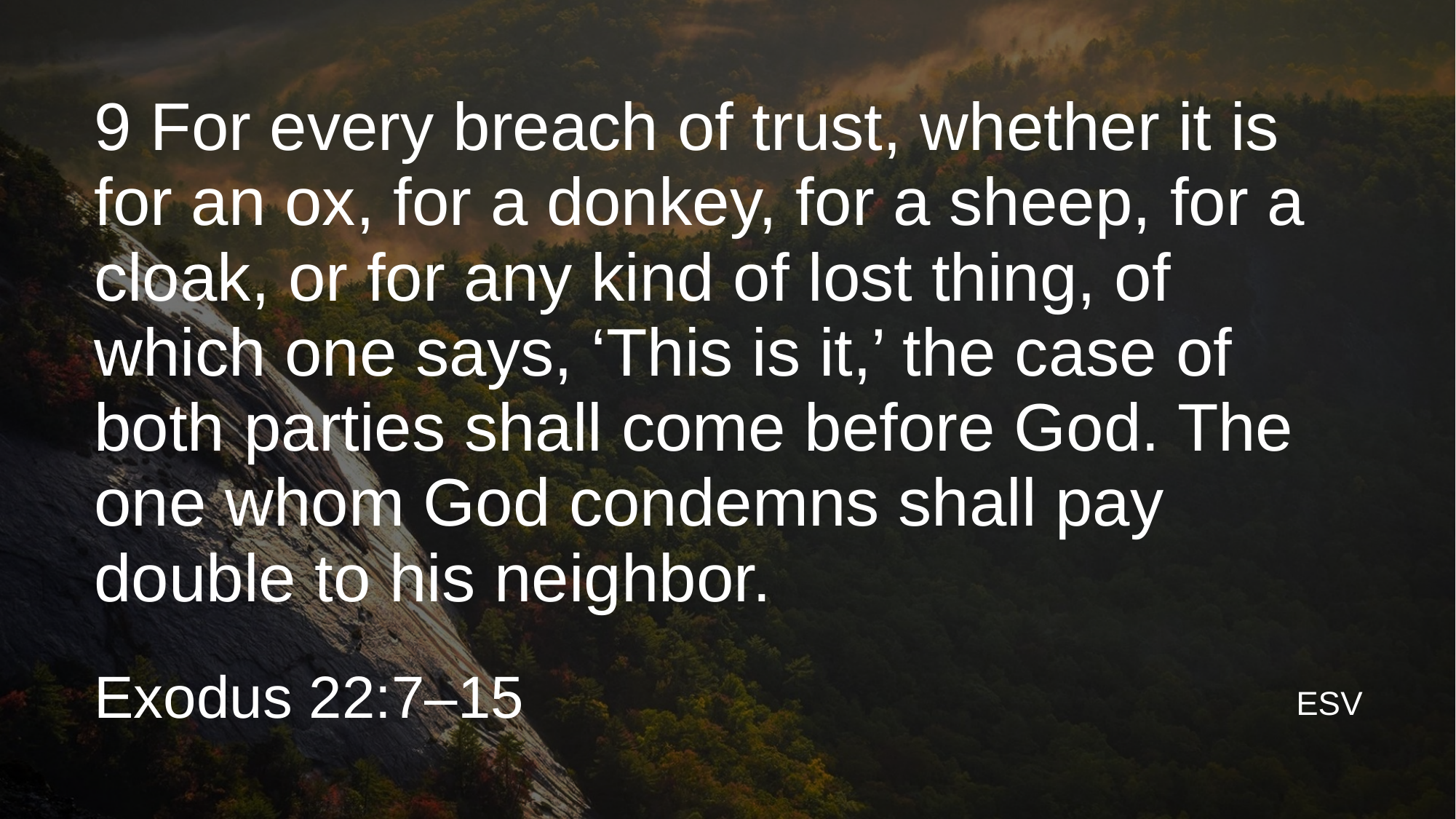

9 For every breach of trust, whether it is for an ox, for a donkey, for a sheep, for a cloak, or for any kind of lost thing, of which one says, ‘This is it,’ the case of both parties shall come before God. The one whom God condemns shall pay double to his neighbor.
Exodus 22:7–15
ESV